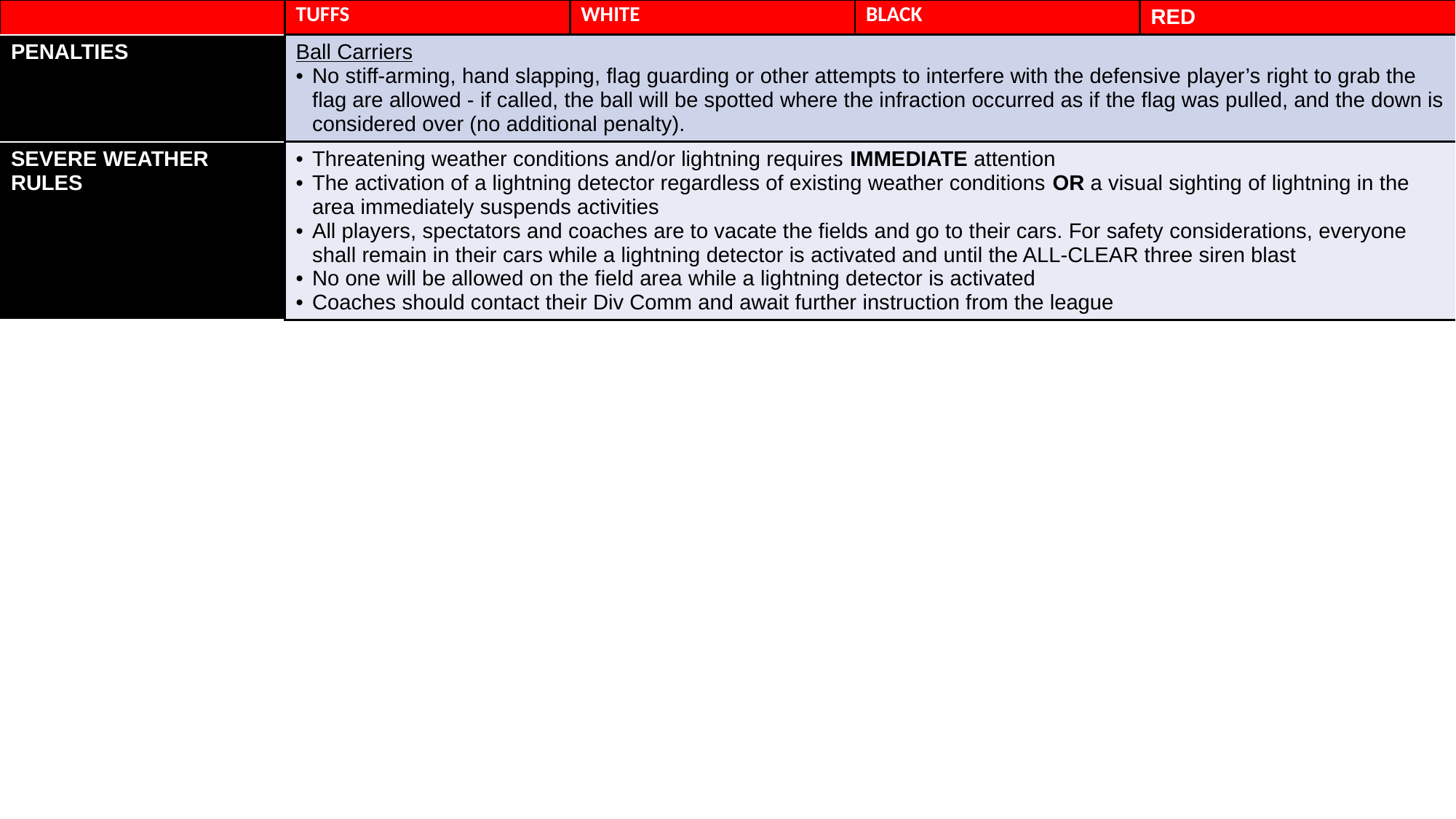

|  | TUFFS | WHITE | BLACK | RED |
| --- | --- | --- | --- | --- |
| PENALTIES | Ball Carriers No stiff-arming, hand slapping, flag guarding or other attempts to interfere with the defensive player’s right to grab the flag are allowed - if called, the ball will be spotted where the infraction occurred as if the flag was pulled, and the down is considered over (no additional penalty). |  |  |  |
| SEVERE WEATHER RULES | Threatening weather conditions and/or lightning requires IMMEDIATE attention The activation of a lightning detector regardless of existing weather conditions OR a visual sighting of lightning in the area immediately suspends activities All players, spectators and coaches are to vacate the fields and go to their cars. For safety considerations, everyone shall remain in their cars while a lightning detector is activated and until the ALL-CLEAR three siren blast No one will be allowed on the field area while a lightning detector is activated Coaches should contact their Div Comm and await further instruction from the league |  |  |  |